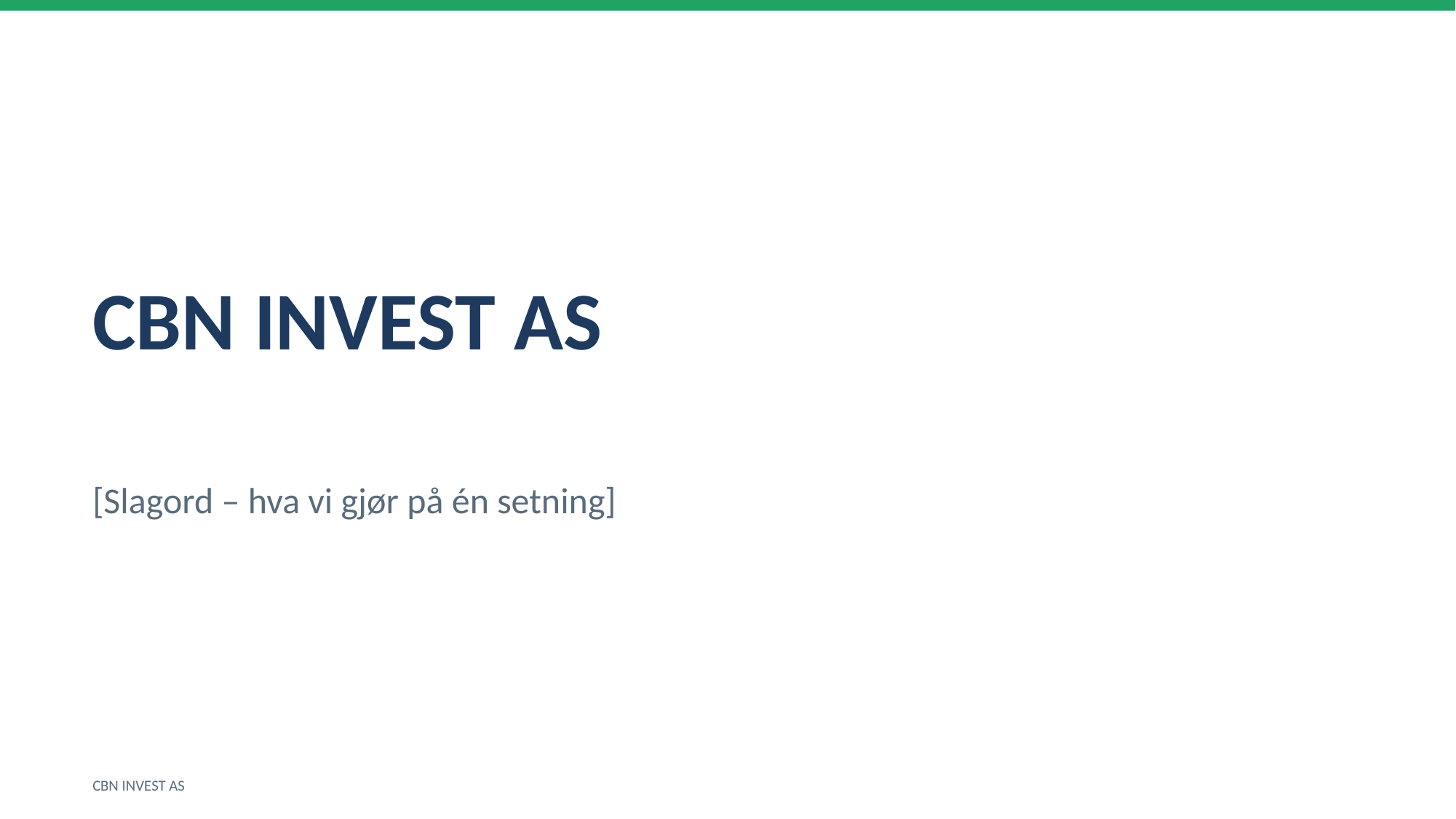

CBN INVEST AS
[Slagord – hva vi gjør på én setning]
CBN INVEST AS